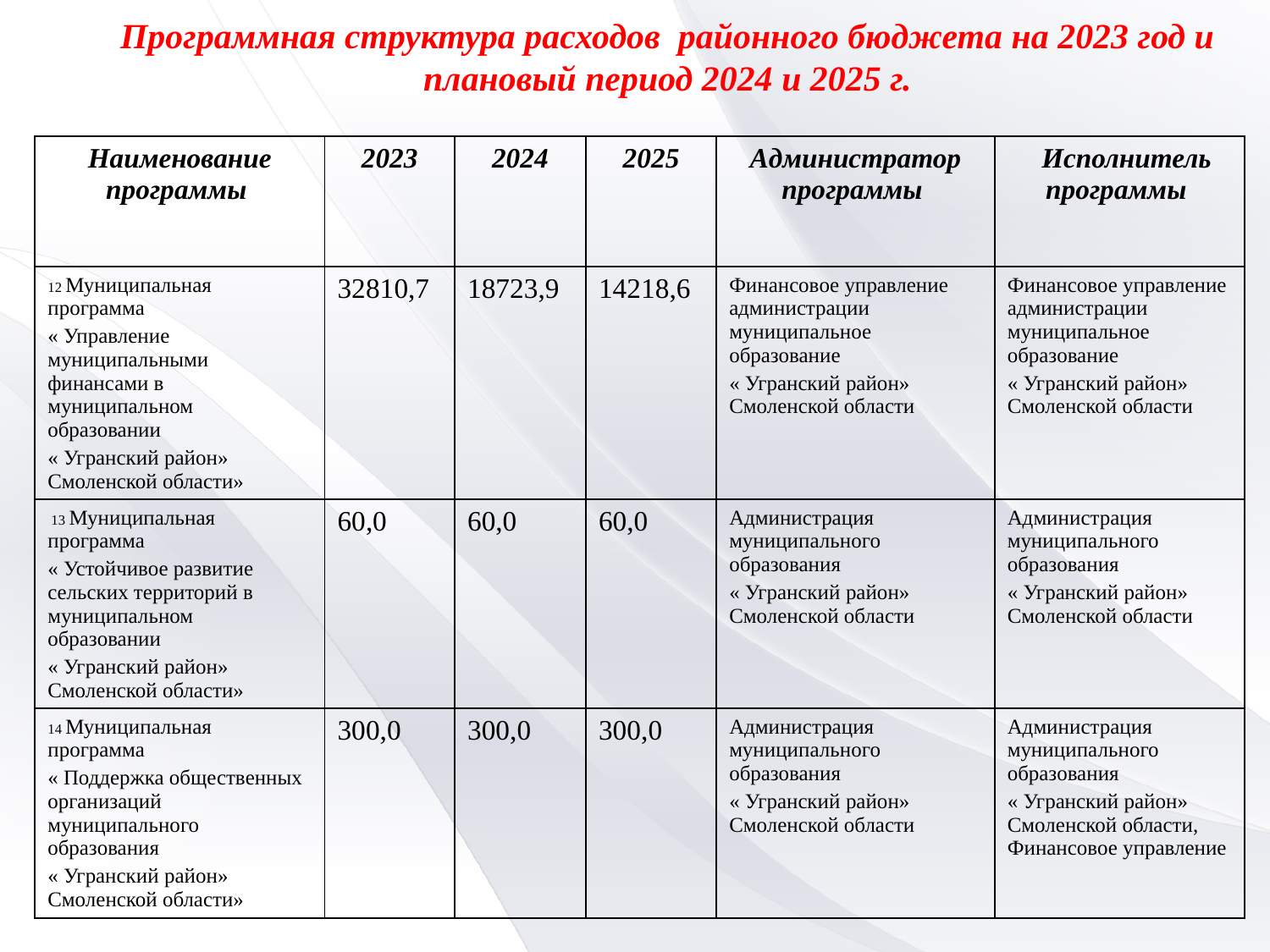

Программная структура расходов  районного бюджета на 2023 год и плановый период 2024 и 2025 г.
| Наименование программы | 2023 | 2024 | 2025 | Администратор программы | Исполнитель программы |
| --- | --- | --- | --- | --- | --- |
| 12 Муниципальная программа « Управление муниципальными финансами в муниципальном образовании « Угранский район» Смоленской области» | 32810,7 | 18723,9 | 14218,6 | Финансовое управление администрации муниципальное образование « Угранский район» Смоленской области | Финансовое управление администрации муниципальное образование « Угранский район» Смоленской области |
| 13 Муниципальная программа « Устойчивое развитие сельских территорий в муниципальном образовании « Угранский район» Смоленской области» | 60,0 | 60,0 | 60,0 | Администрация муниципального образования « Угранский район» Смоленской области | Администрация муниципального образования « Угранский район» Смоленской области |
| 14 Муниципальная программа « Поддержка общественных организаций муниципального образования « Угранский район» Смоленской области» | 300,0 | 300,0 | 300,0 | Администрация муниципального образования « Угранский район» Смоленской области | Администрация муниципального образования « Угранский район» Смоленской области, Финансовое управление |